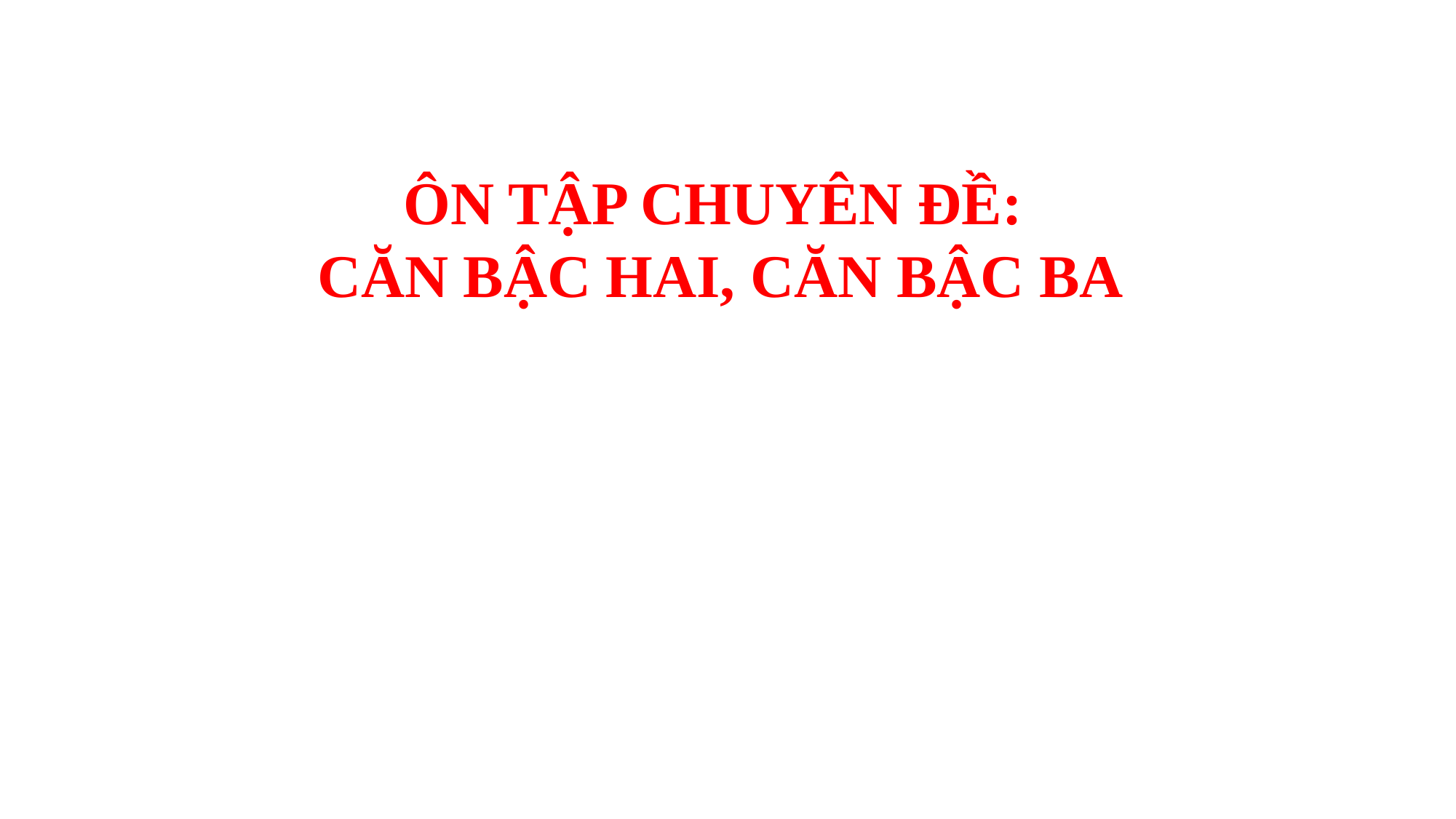

ÔN TẬP CHUYÊN ĐỀ:
CĂN BẬC HAI, CĂN BẬC BA